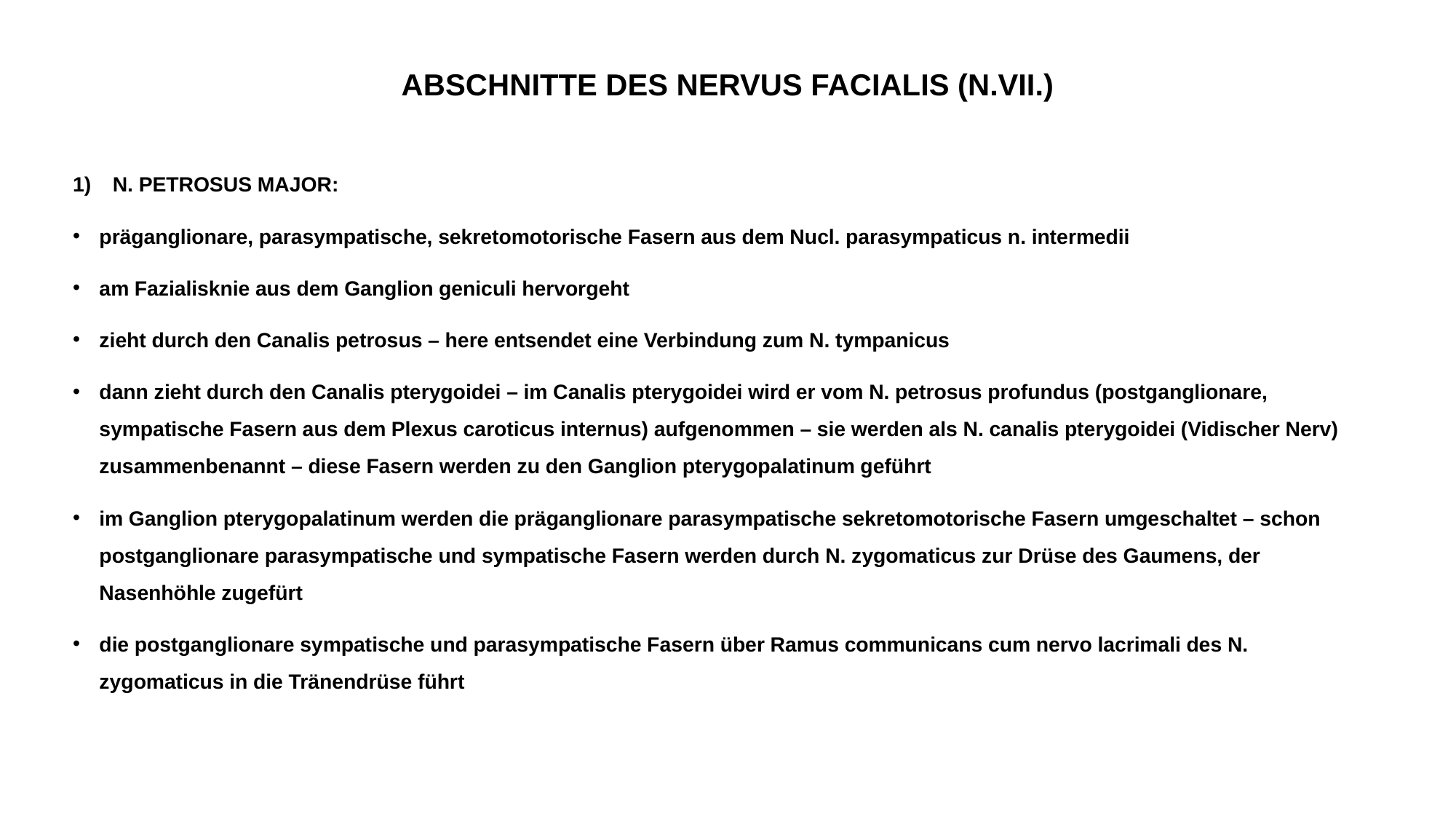

# ABSCHNITTE DES NERVUS FACIALIS (N.VII.)
N. PETROSUS MAJOR:
präganglionare, parasympatische, sekretomotorische Fasern aus dem Nucl. parasympaticus n. intermedii
am Fazialisknie aus dem Ganglion geniculi hervorgeht
zieht durch den Canalis petrosus – here entsendet eine Verbindung zum N. tympanicus
dann zieht durch den Canalis pterygoidei – im Canalis pterygoidei wird er vom N. petrosus profundus (postganglionare, sympatische Fasern aus dem Plexus caroticus internus) aufgenommen – sie werden als N. canalis pterygoidei (Vidischer Nerv) zusammenbenannt – diese Fasern werden zu den Ganglion pterygopalatinum geführt
im Ganglion pterygopalatinum werden die präganglionare parasympatische sekretomotorische Fasern umgeschaltet – schon postganglionare parasympatische und sympatische Fasern werden durch N. zygomaticus zur Drüse des Gaumens, der Nasenhöhle zugefürt
die postganglionare sympatische und parasympatische Fasern über Ramus communicans cum nervo lacrimali des N. zygomaticus in die Tränendrüse führt